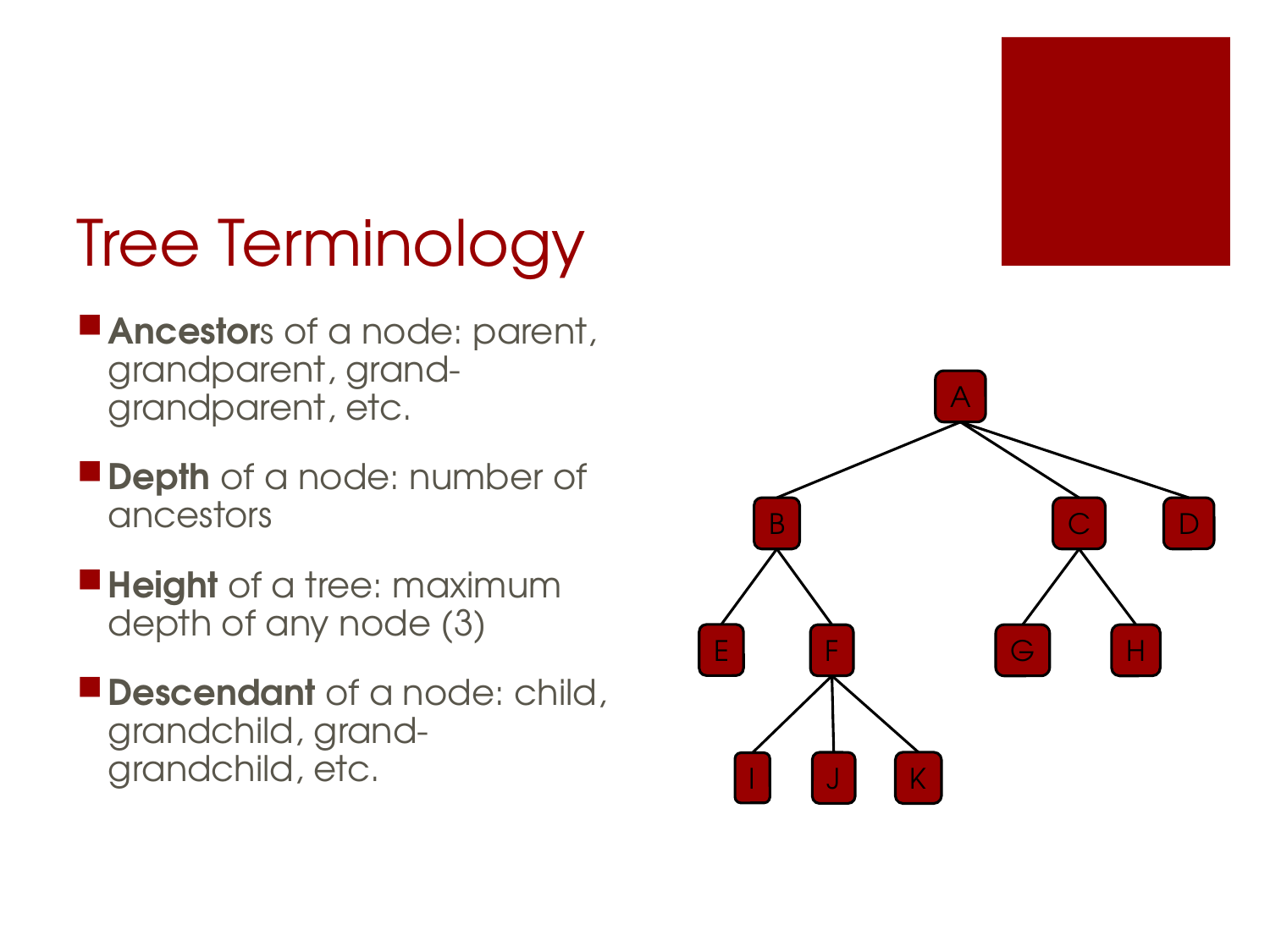

# Tree Terminology
Ancestors of a node: parent, grandparent, grand-grandparent, etc.
Depth of a node: number of ancestors
Height of a tree: maximum depth of any node (3)
Descendant of a node: child, grandchild, grand-grandchild, etc.

A
C
D
B
E
G
H
F
K
I
J